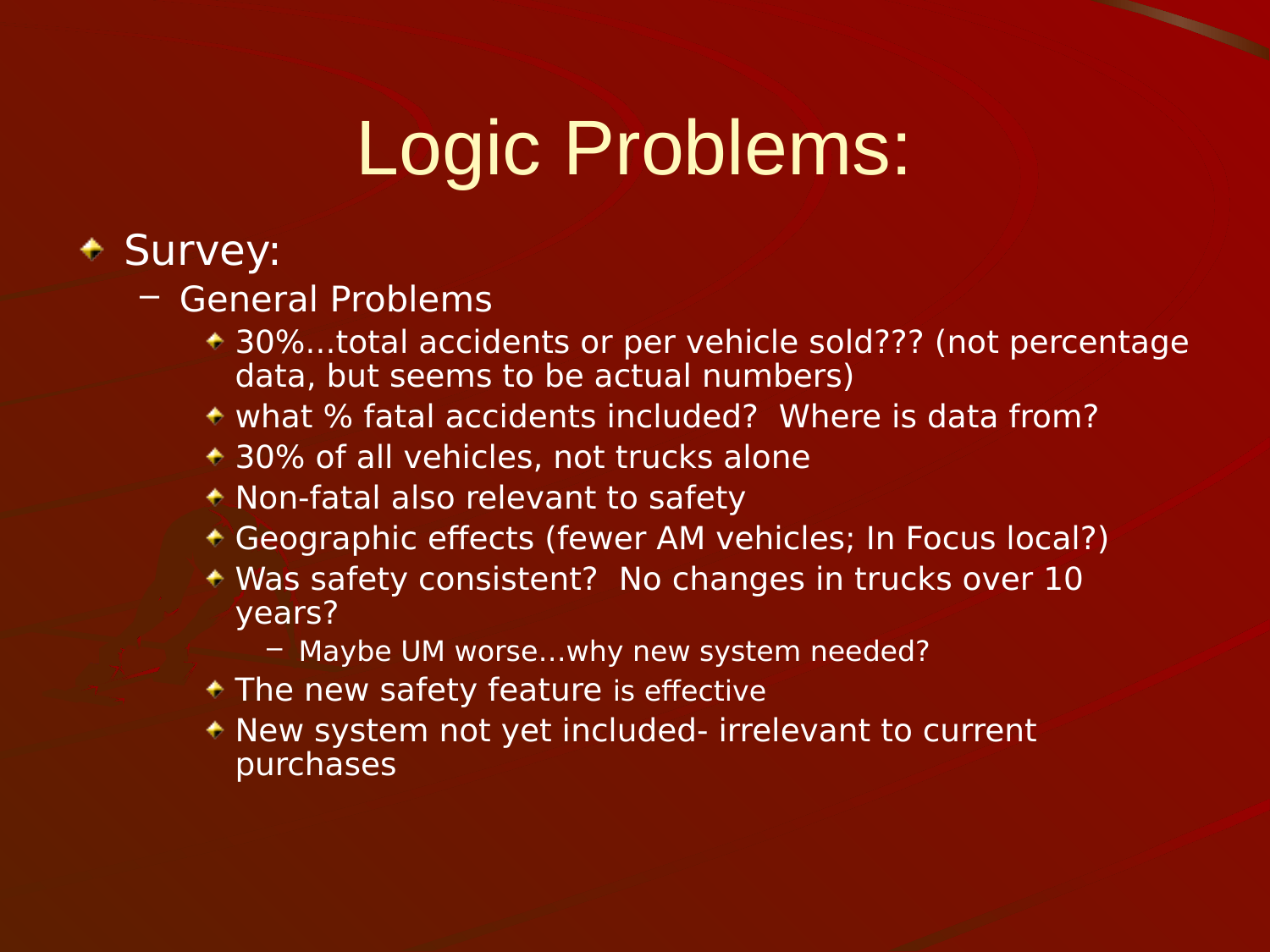

# Logic Problems:
Survey:
General Problems
30%...total accidents or per vehicle sold??? (not percentage data, but seems to be actual numbers)
what % fatal accidents included?  Where is data from?
30% of all vehicles, not trucks alone
Non-fatal also relevant to safety
Geographic effects (fewer AM vehicles; In Focus local?)
Was safety consistent?  No changes in trucks over 10 years?
Maybe UM worse…why new system needed?
The new safety feature is effective
New system not yet included- irrelevant to current purchases